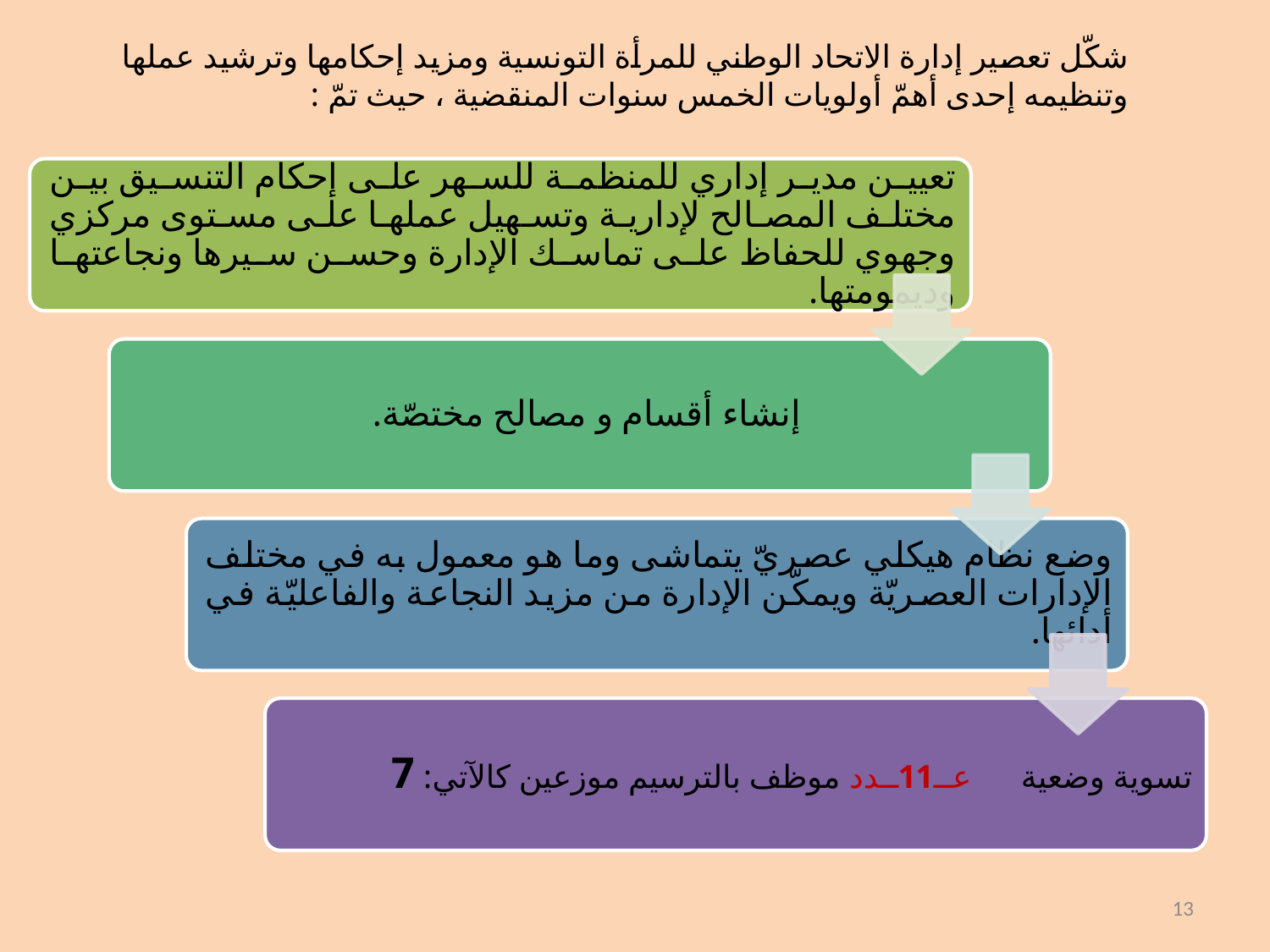

شكّل تعصير إدارة الاتحاد الوطني للمرأة التونسية ومزيد إحكامها وترشيد عملها وتنظيمه إحدى أهمّ أولويات الخمس سنوات المنقضية ، حيث تمّ :
تعيين مدير إداري للمنظمة للسهر على إحكام التنسيق بين مختلف المصالح لإدارية وتسهيل عملها على مستوى مركزي وجهوي للحفاظ على تماسك الإدارة وحسن سيرها ونجاعتها وديمومتها.
إنشاء أقسام و مصالح مختصّة.
وضع نظام هيكلي عصريّ يتماشى وما هو معمول به في مختلف الإدارات العصريّة ويمكّن الإدارة من مزيد النجاعة والفاعليّة في أدائها.
تسوية وضعية      عــ11ــدد موظف بالترسيم موزعين كالآتي: 7

13